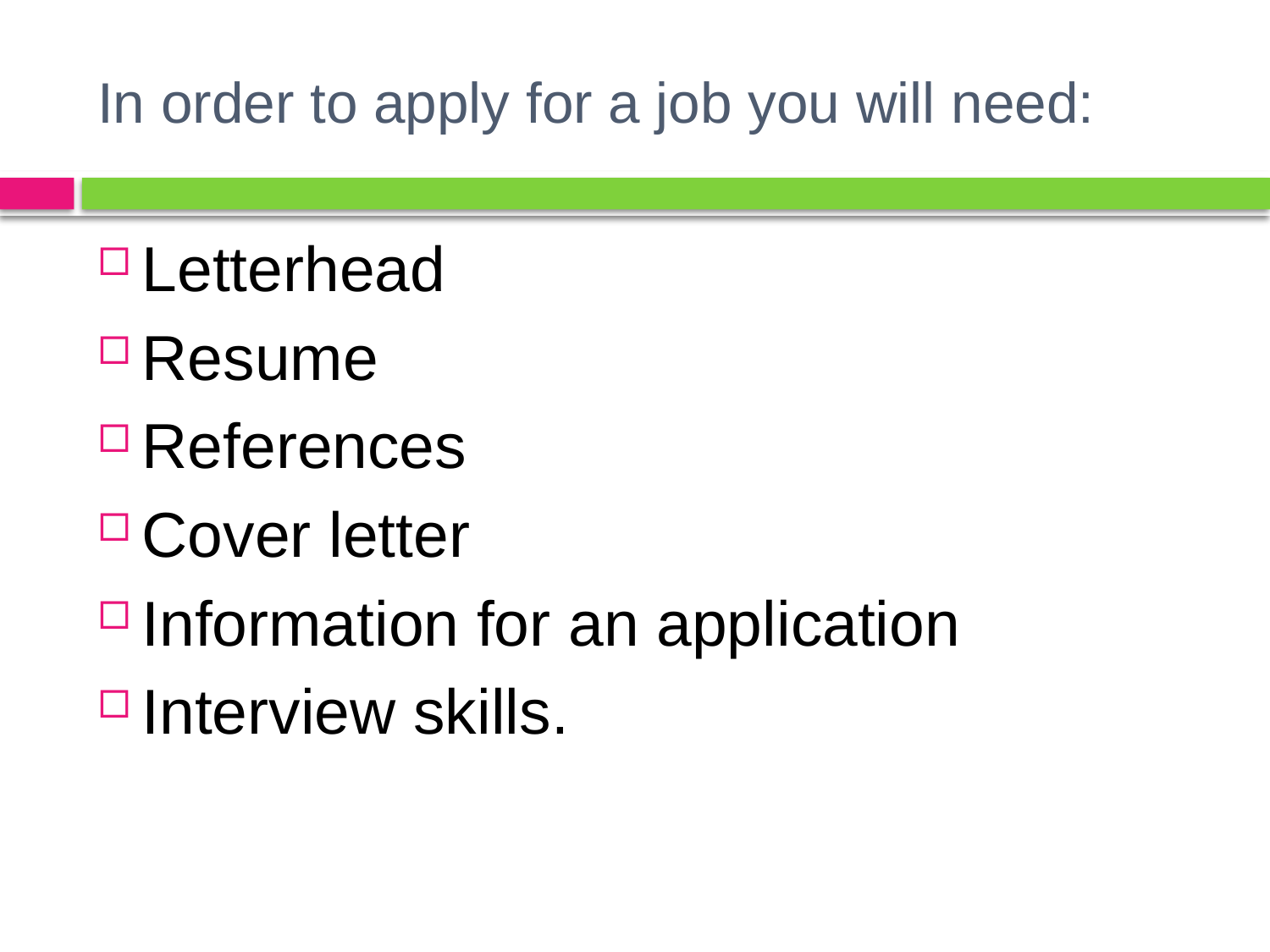

# In order to apply for a job you will need:
Letterhead
Resume
References
Cover letter
Information for an application
Interview skills.